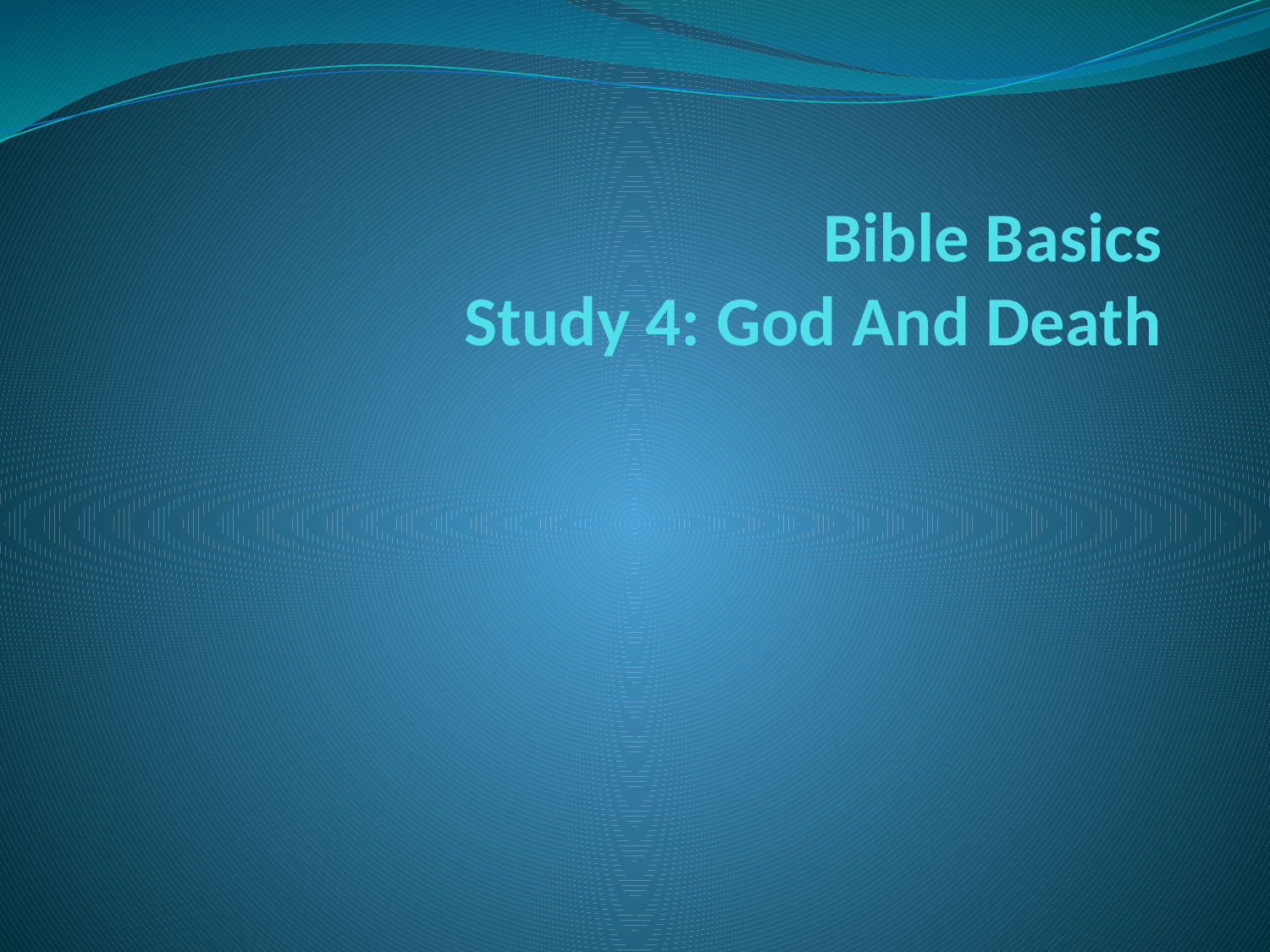

# Bible Basics Study 4: God And Death